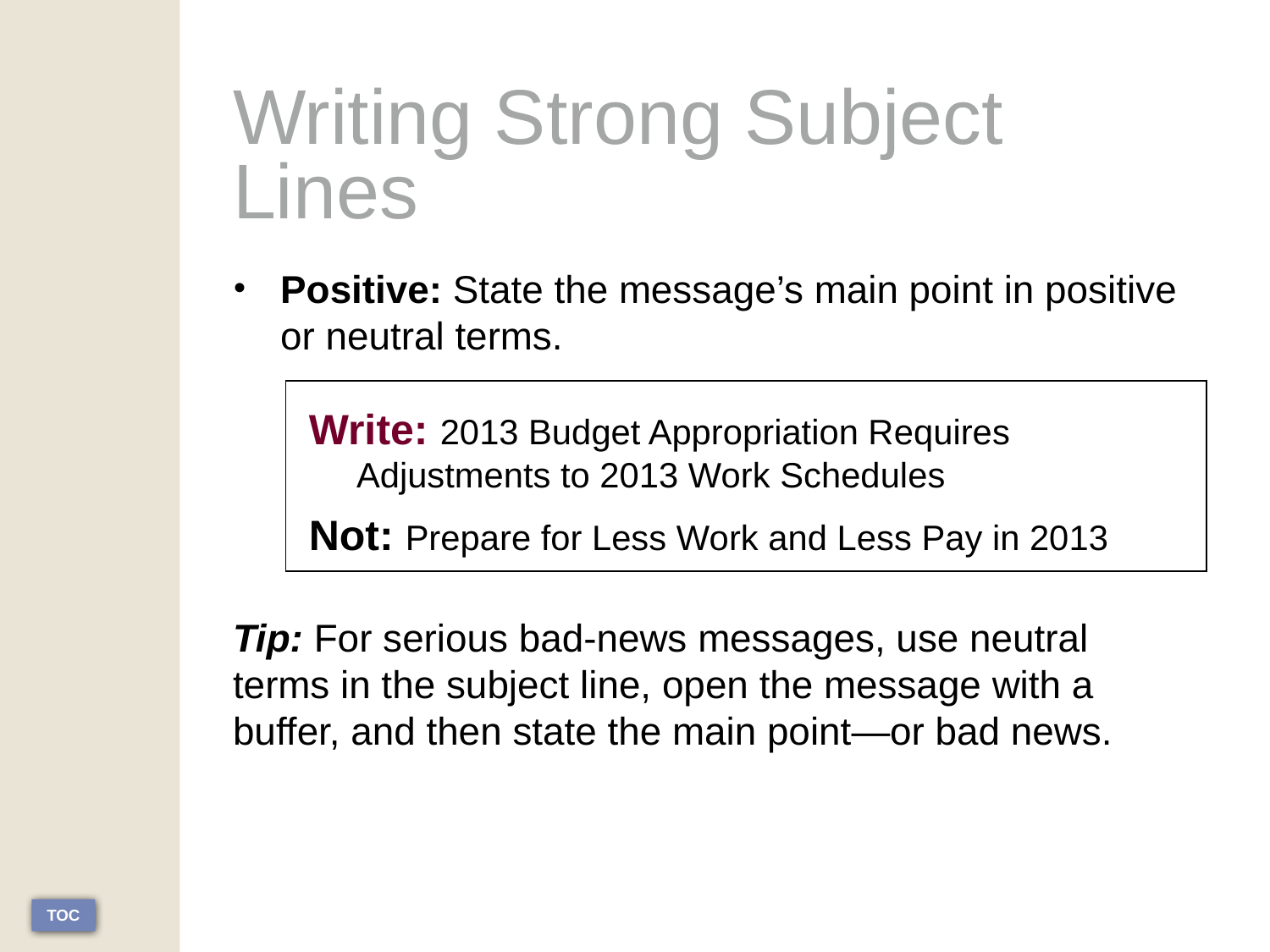

# Writing Strong Subject Lines
Positive: State the message’s main point in positive or neutral terms.

Write: 2013 Budget Appropriation Requires Adjustments to 2013 Work Schedules
Not: Prepare for Less Work and Less Pay in 2013

Tip: For serious bad-news messages, use neutral terms in the subject line, open the message with a buffer, and then state the main point—or bad news.